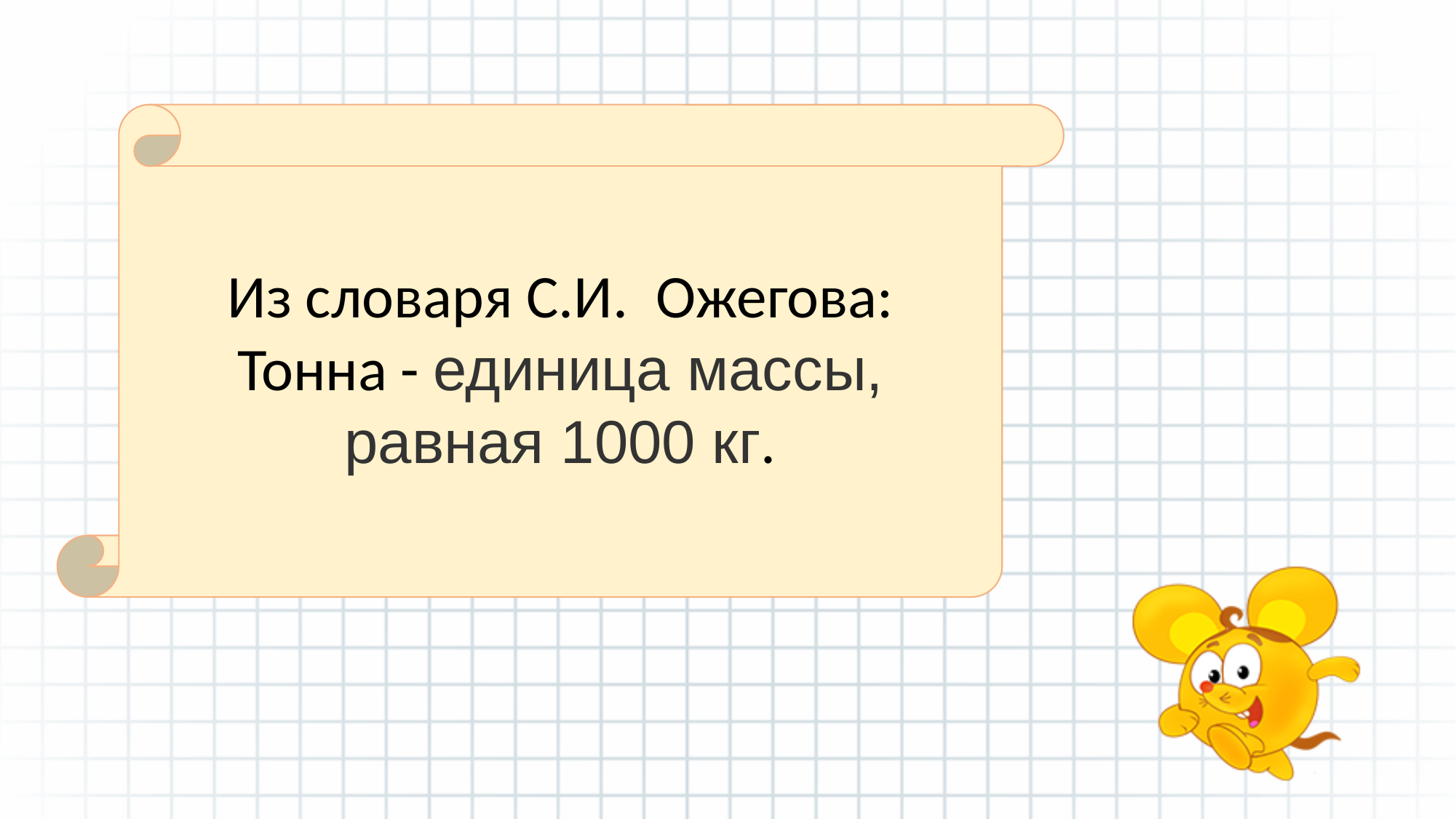

#
Из словаря С.И.  Ожегова:
Тонна - единица массы, равная 1000 кг.